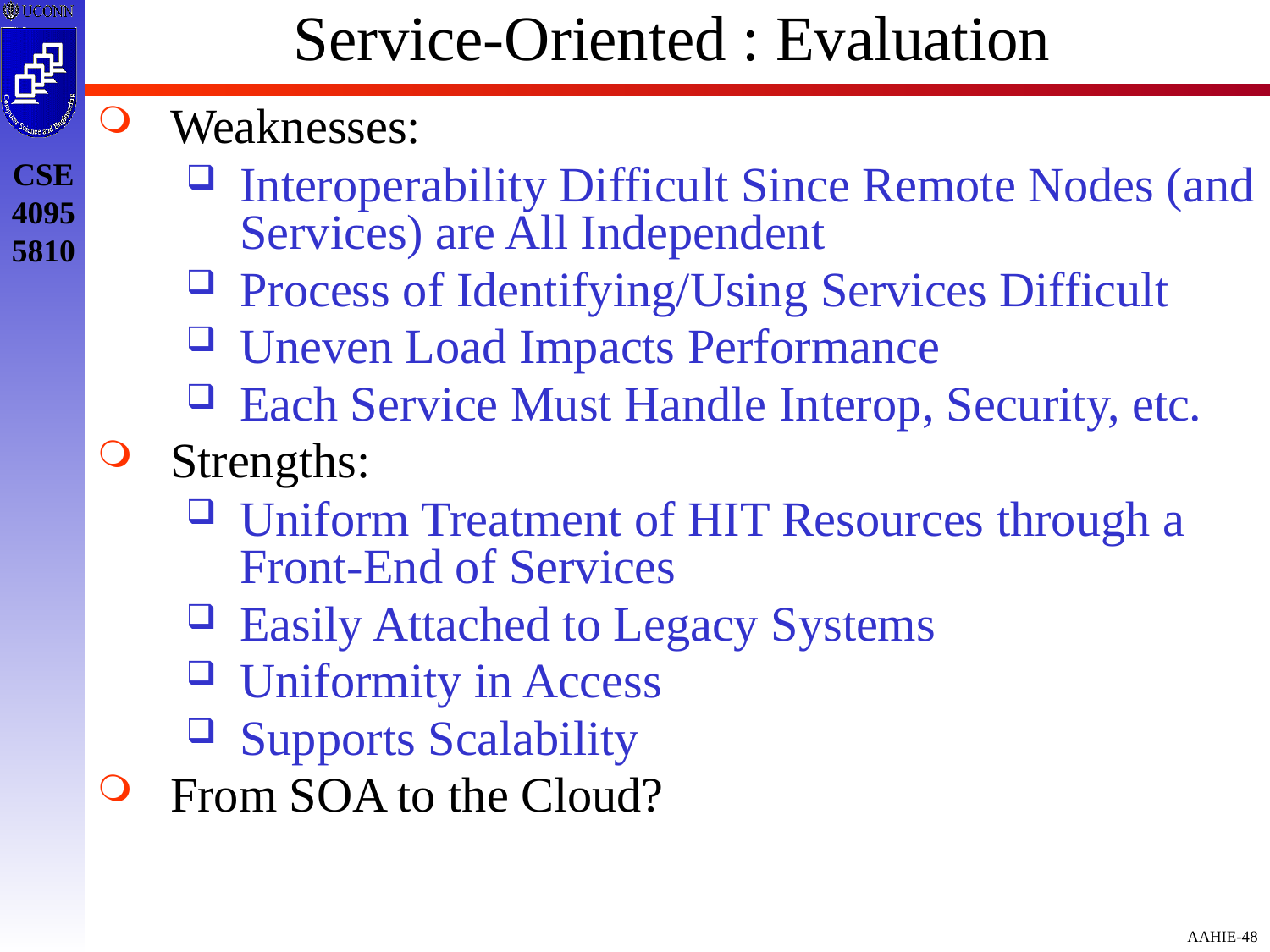

# Service-Oriented : Evaluation
Weaknesses:
Interoperability Difficult Since Remote Nodes (and Services) are All Independent
Process of Identifying/Using Services Difficult
Uneven Load Impacts Performance
Each Service Must Handle Interop, Security, etc.
Strengths:
Uniform Treatment of HIT Resources through a Front-End of Services
Easily Attached to Legacy Systems
Uniformity in Access
Supports Scalability
From SOA to the Cloud?